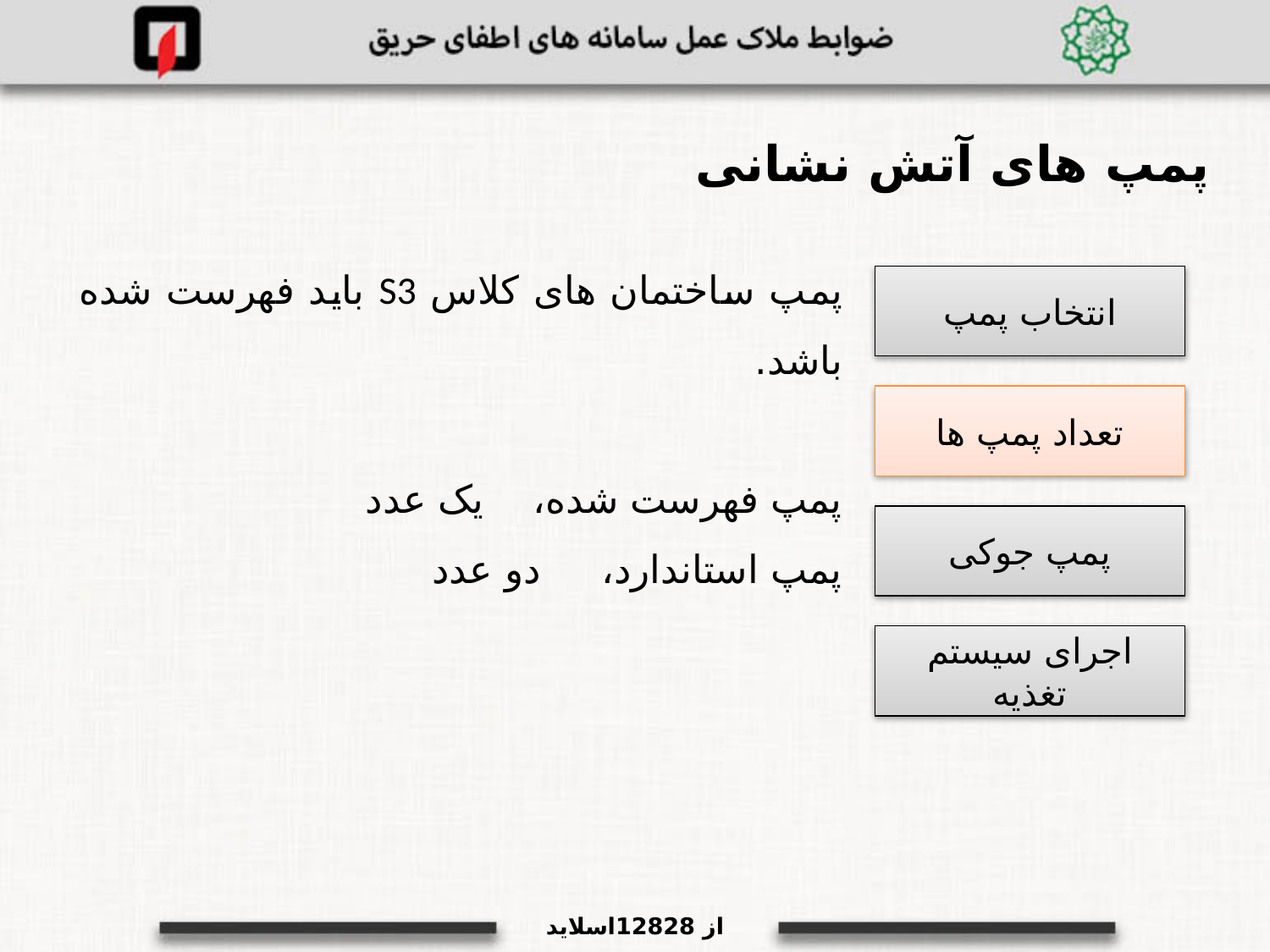

پمپ های آتش نشانی
پمپ ساختمان های کلاس S3 باید فهرست شده باشد.

پمپ فهرست شده،    یک عدد
پمپ استاندارد،     دو عدد

انتخاب پمپ
تعداد پمپ ها
پمپ جوکی
اجرای سیستم تغذیه